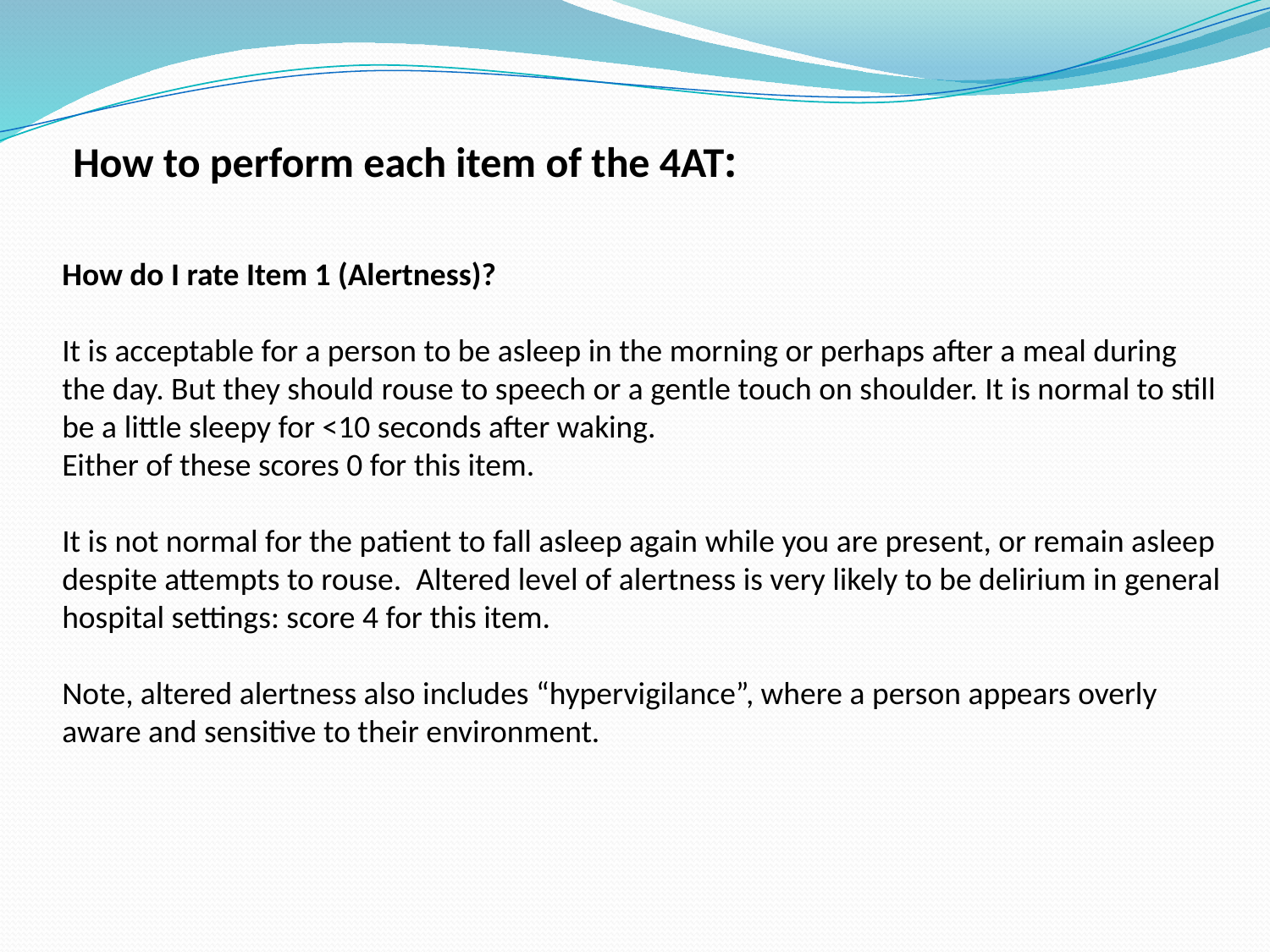

How to perform each item of the 4AT:
How do I rate Item 1 (Alertness)?

It is acceptable for a person to be asleep in the morning or perhaps after a meal during the day. But they should rouse to speech or a gentle touch on shoulder. It is normal to still be a little sleepy for <10 seconds after waking.
Either of these scores 0 for this item.

It is not normal for the patient to fall asleep again while you are present, or remain asleep despite attempts to rouse.  Altered level of alertness is very likely to be delirium in general hospital settings: score 4 for this item.

Note, altered alertness also includes “hypervigilance”, where a person appears overly aware and sensitive to their environment.